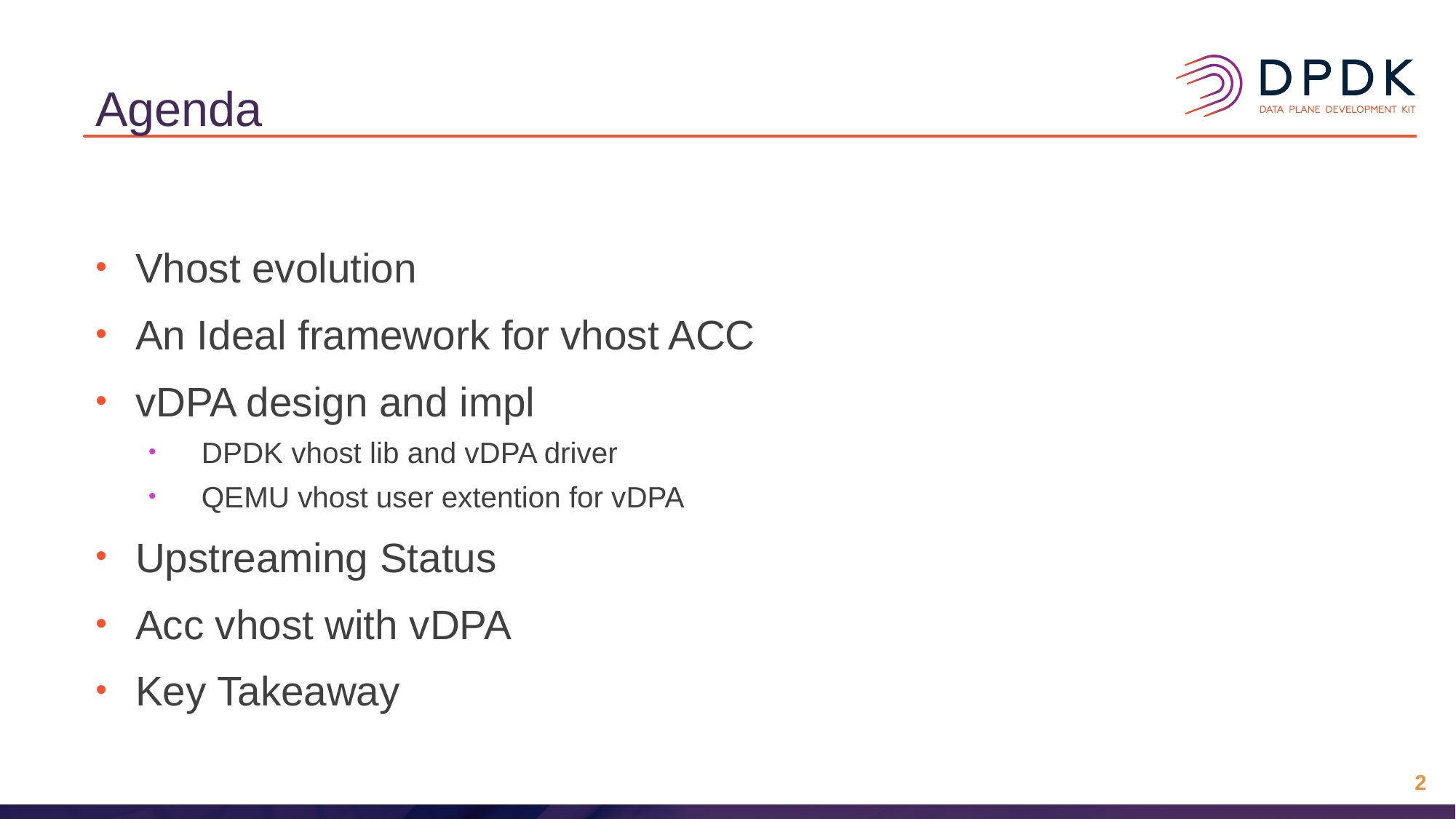

# Agenda
Vhost evolution
An Ideal framework for vhost ACC
vDPA design and impl
DPDK vhost lib and vDPA driver
QEMU vhost user extention for vDPA
Upstreaming Status
Acc vhost with vDPA
Key Takeaway